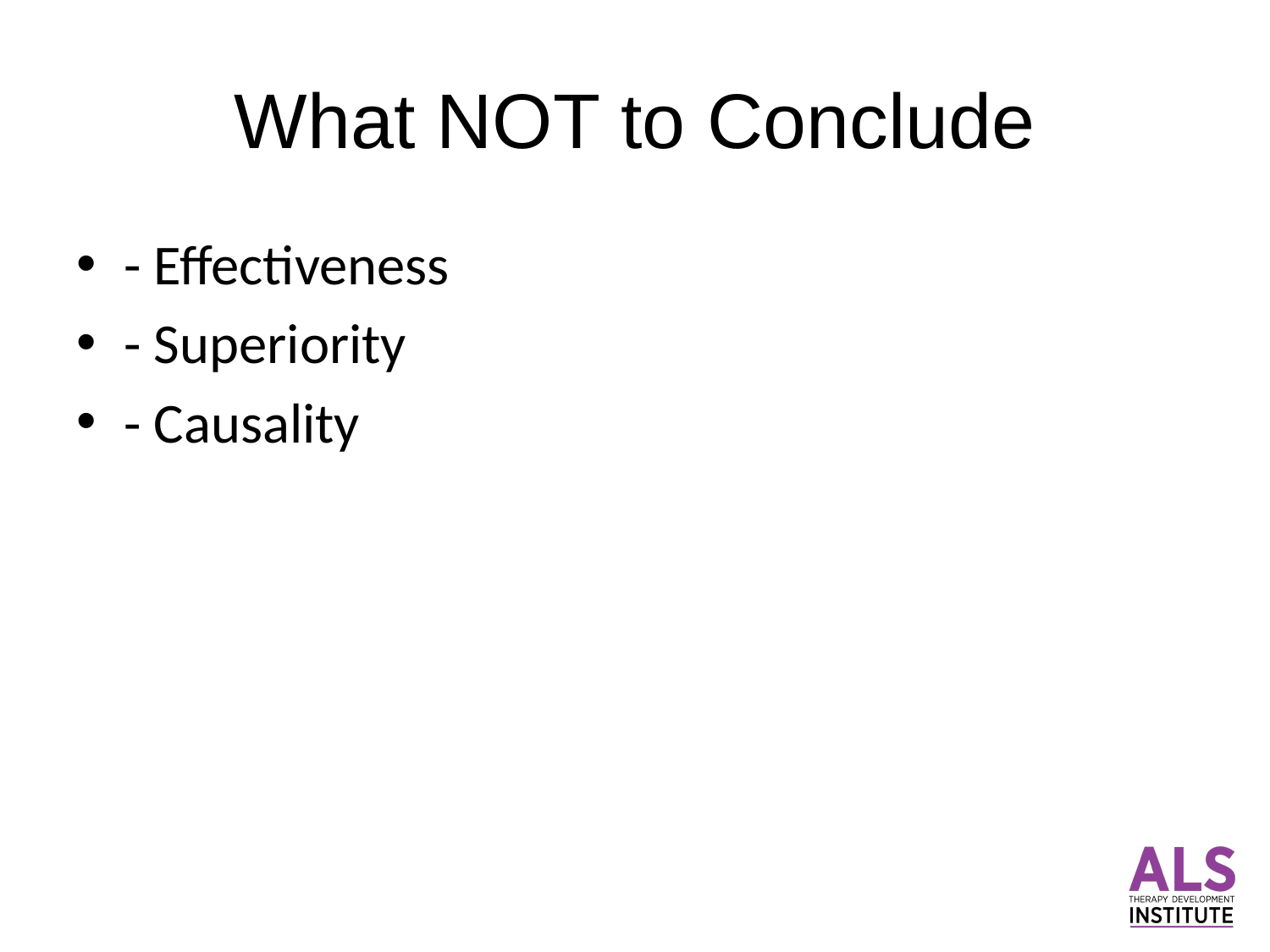

# What NOT to Conclude
- Effectiveness
- Superiority
- Causality